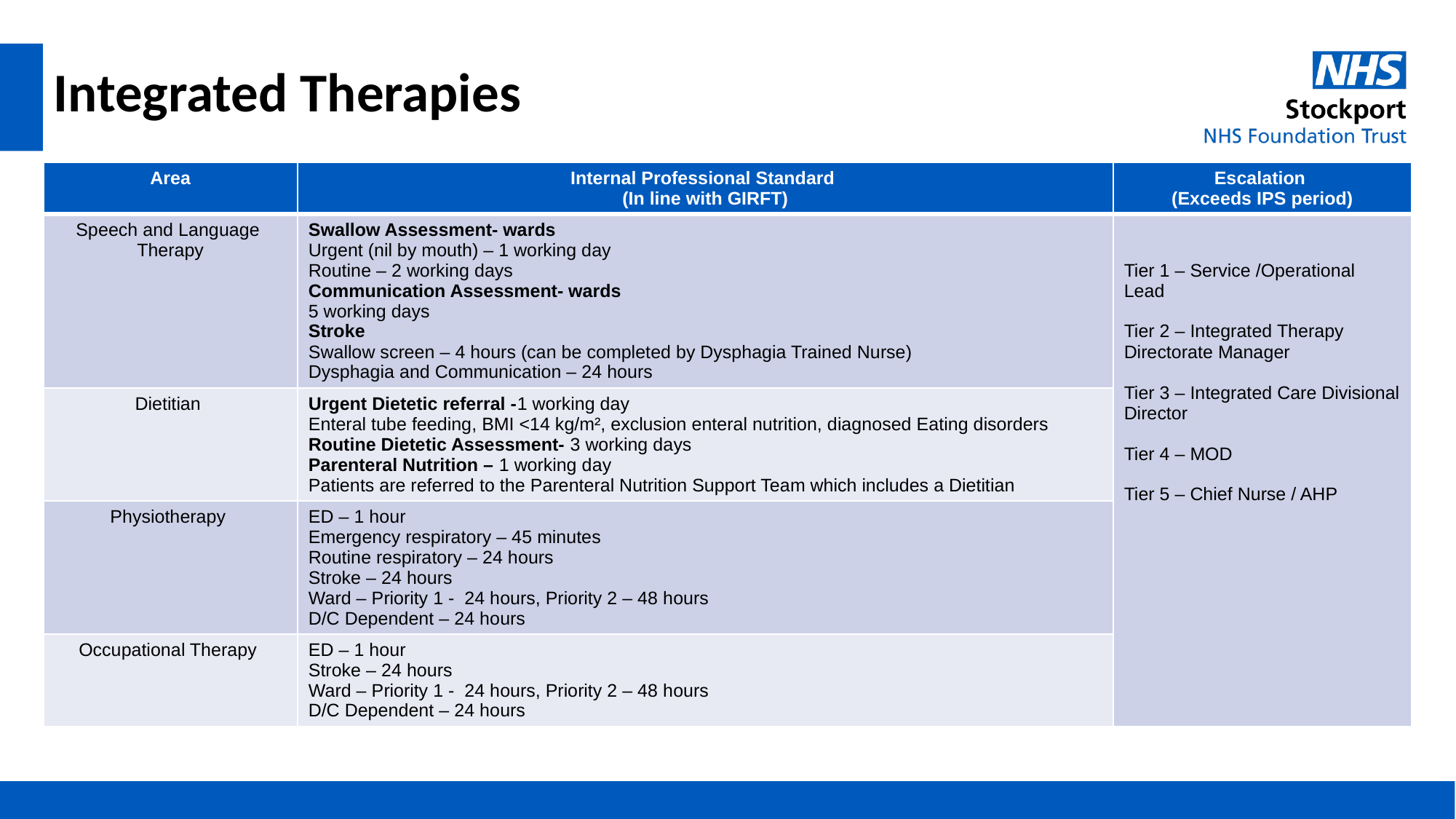

# Integrated Therapies
| Area | Internal Professional Standard (In line with GIRFT) | Escalation (Exceeds IPS period) |
| --- | --- | --- |
| Speech and Language Therapy | Swallow Assessment- wards Urgent (nil by mouth) – 1 working day Routine – 2 working days Communication Assessment- wards 5 working days Stroke Swallow screen – 4 hours (can be completed by Dysphagia Trained Nurse) Dysphagia and Communication – 24 hours | Tier 1 – Service /Operational Lead Tier 2 – Integrated Therapy Directorate Manager Tier 3 – Integrated Care Divisional Director Tier 4 – MOD Tier 5 – Chief Nurse / AHP |
| Dietitian | Urgent Dietetic referral -1 working day Enteral tube feeding, BMI <14 kg/m², exclusion enteral nutrition, diagnosed Eating disorders Routine Dietetic Assessment- 3 working days Parenteral Nutrition – 1 working day Patients are referred to the Parenteral Nutrition Support Team which includes a Dietitian |  |
| Physiotherapy | ED – 1 hour Emergency respiratory – 45 minutes Routine respiratory – 24 hours Stroke – 24 hours Ward – Priority 1 - 24 hours, Priority 2 – 48 hours D/C Dependent – 24 hours |  |
| Occupational Therapy | ED – 1 hour Stroke – 24 hours Ward – Priority 1 - 24 hours, Priority 2 – 48 hours D/C Dependent – 24 hours |  |